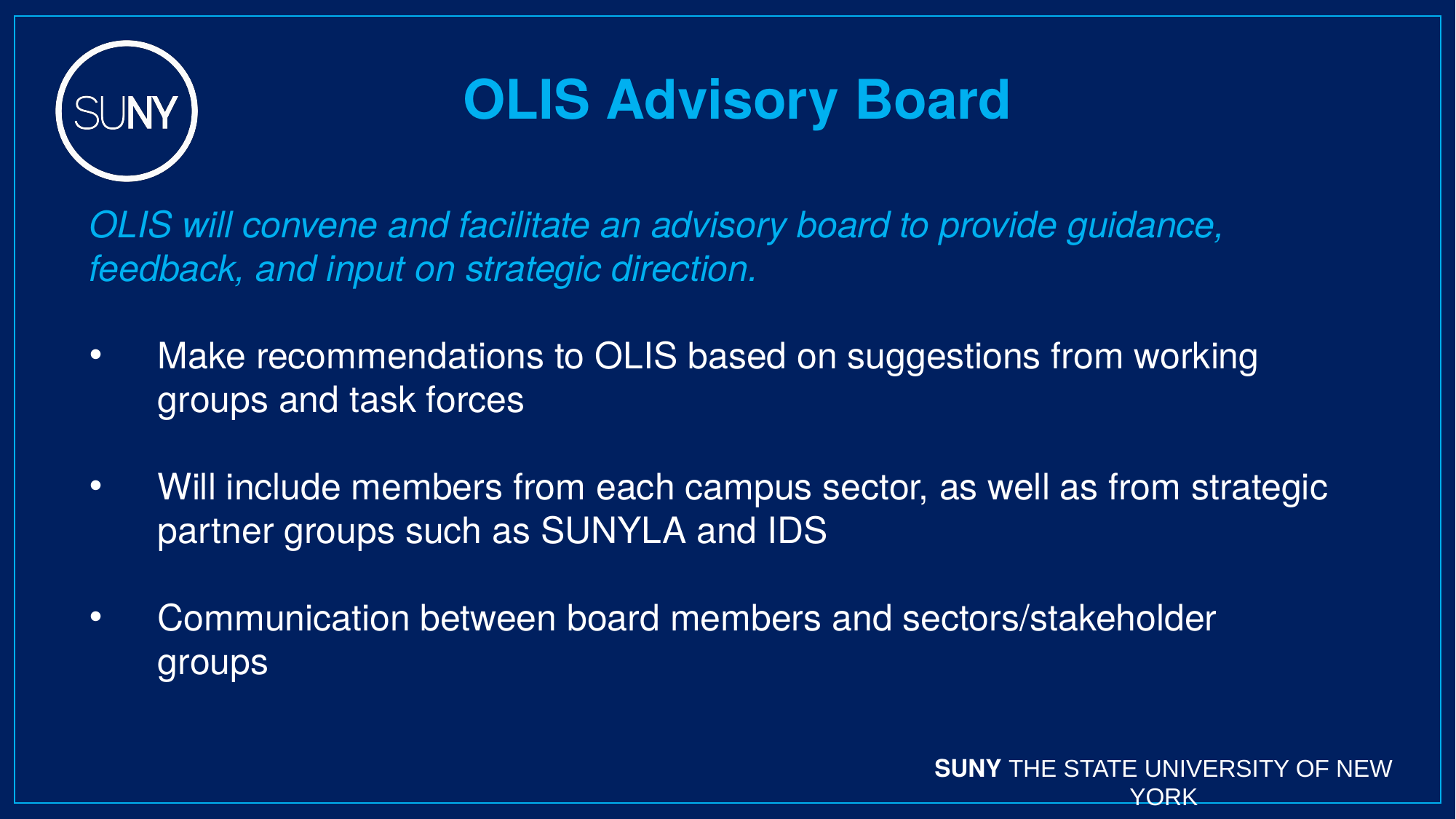

OLIS Advisory Board
OLIS will convene and facilitate an advisory board to provide guidance, feedback, and input on strategic direction.

Make recommendations to OLIS based on suggestions from working groups and task forces

Will include members from each campus sector, as well as from strategic partner groups such as SUNYLA and IDS

Communication between board members and sectors/stakeholder groups